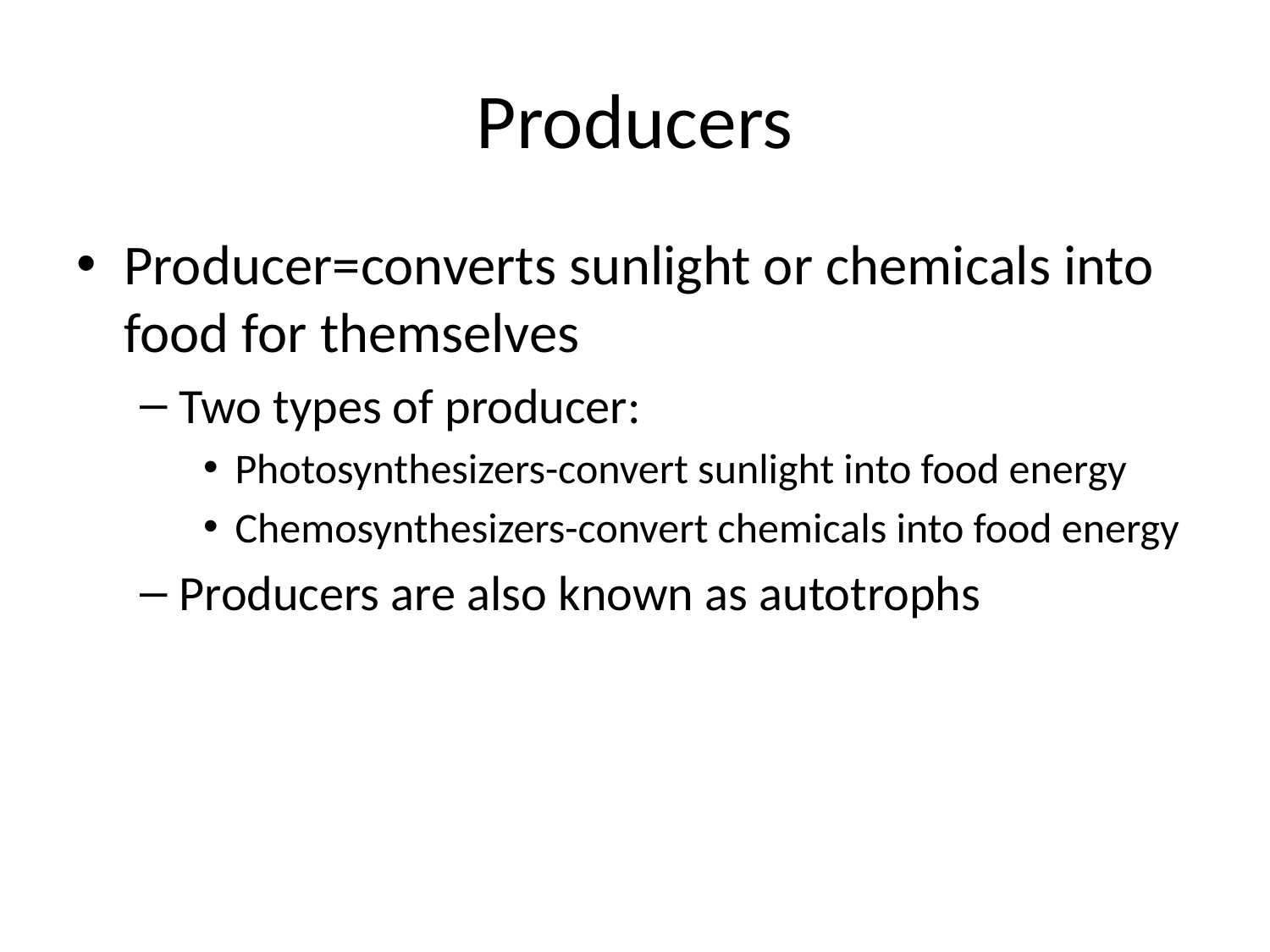

# Producers
Producer=converts sunlight or chemicals into food for themselves
Two types of producer:
Photosynthesizers-convert sunlight into food energy
Chemosynthesizers-convert chemicals into food energy
Producers are also known as autotrophs